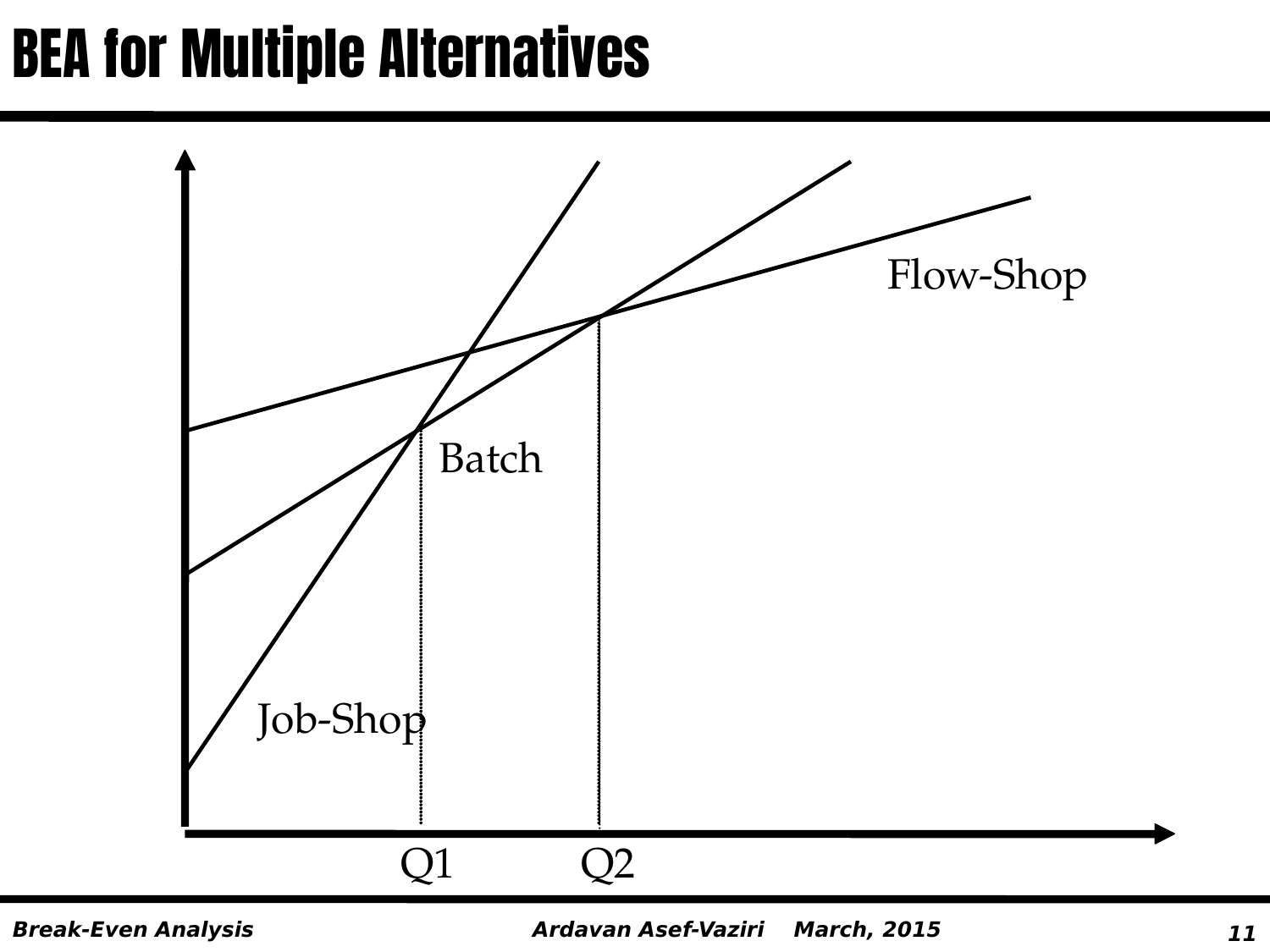

BEA for Multiple Alternatives

Flow-Shop

Batch
Job-Shop

Q1
Q2